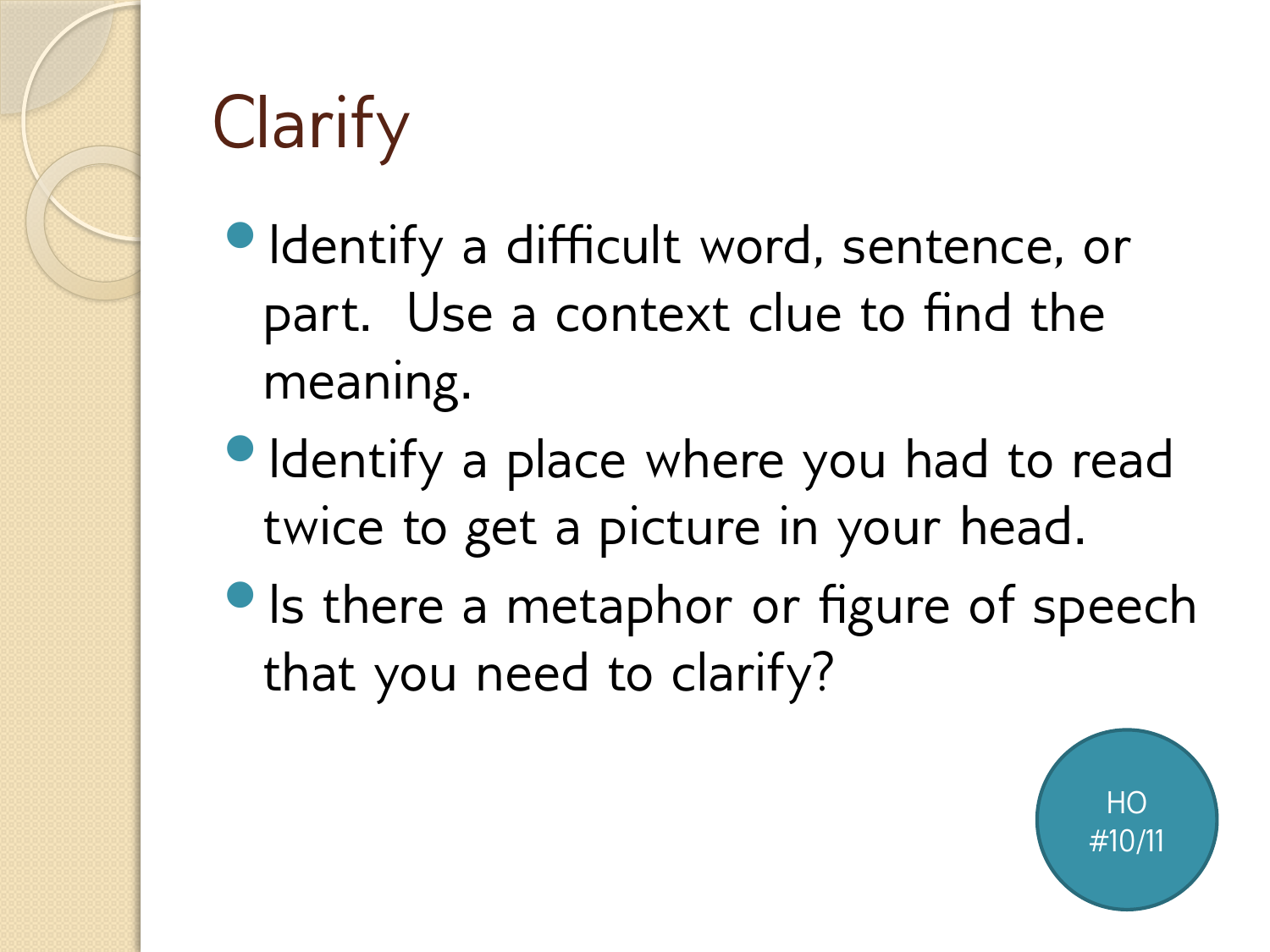

# Clarify
Identify a difficult word, sentence, or part.  Use a context clue to find the meaning.
Identify a place where you had to read twice to get a picture in your head.
Is there a metaphor or figure of speech that you need to clarify?
HO
#10/11